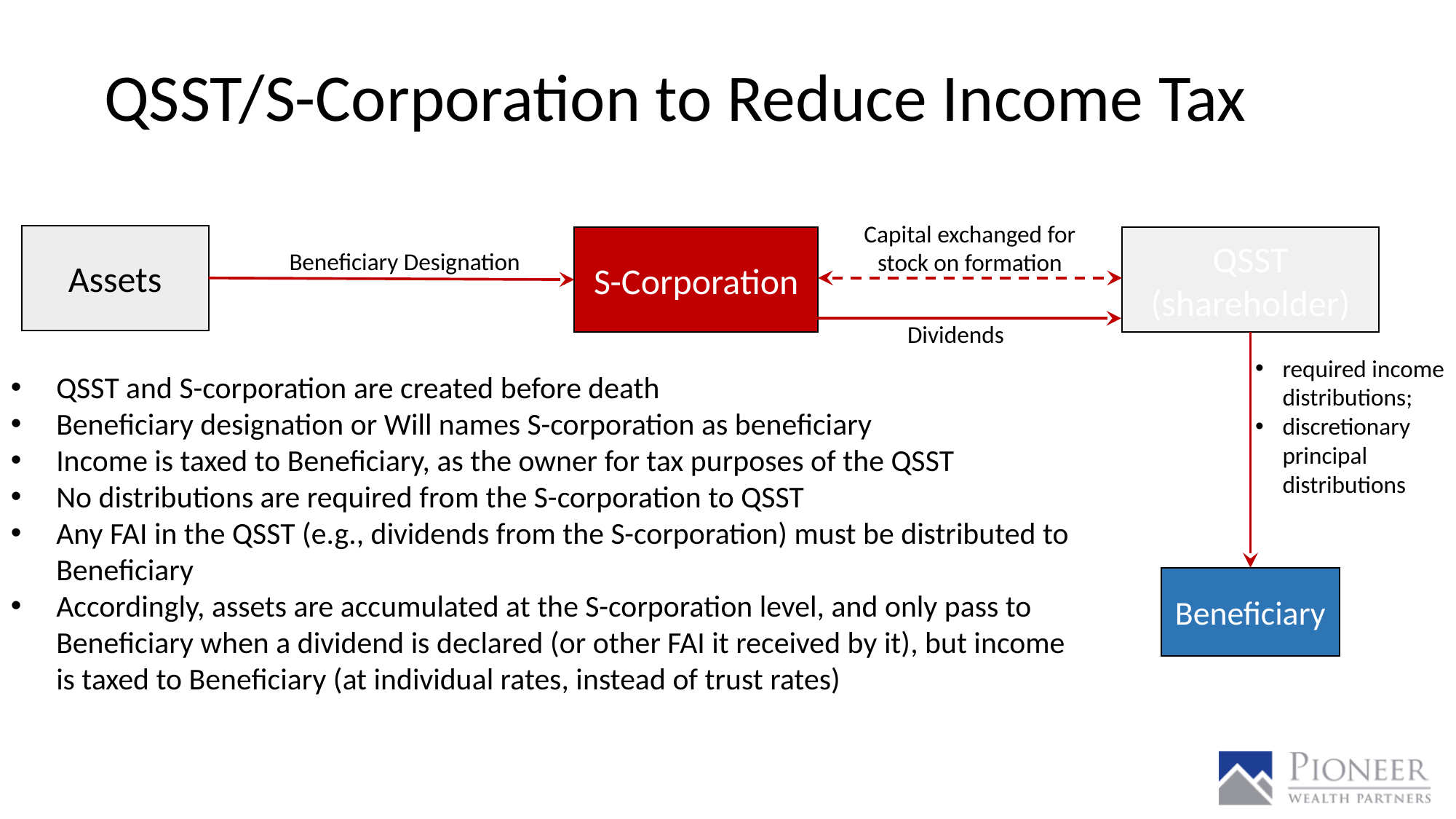

# QSST/S-Corporation to Reduce Income Tax
Capital exchanged for stock on formation
Assets
QSST (shareholder)
S-Corporation
Beneficiary Designation
Dividends
required income distributions;
discretionary principal distributions
QSST and S-corporation are created before death
Beneficiary designation or Will names S-corporation as beneficiary
Income is taxed to Beneficiary, as the owner for tax purposes of the QSST
No distributions are required from the S-corporation to QSST
Any FAI in the QSST (e.g., dividends from the S-corporation) must be distributed to Beneficiary
Accordingly, assets are accumulated at the S-corporation level, and only pass to Beneficiary when a dividend is declared (or other FAI it received by it), but income is taxed to Beneficiary (at individual rates, instead of trust rates)
Beneficiary